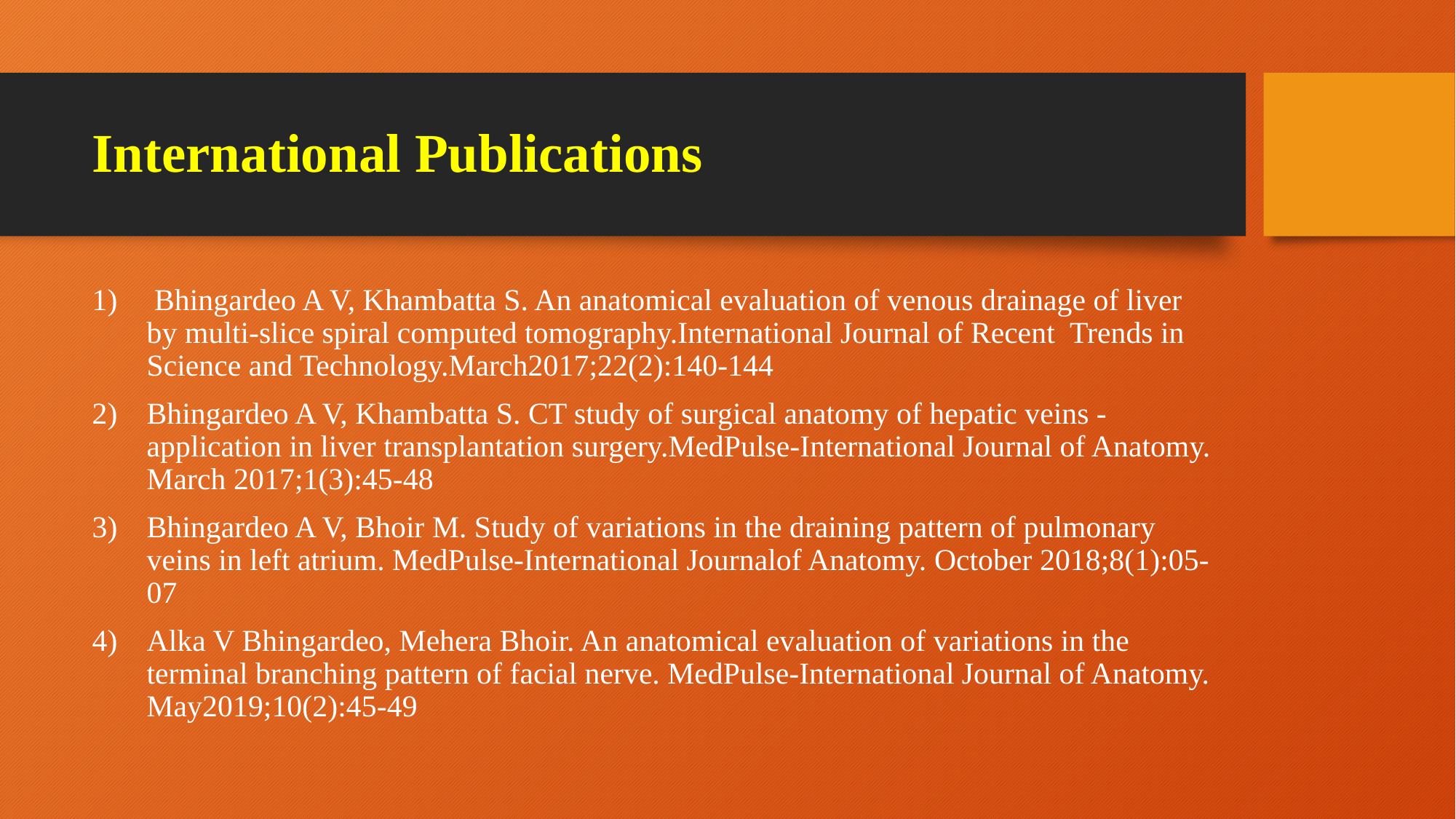

# International Publications
 Bhingardeo A V, Khambatta S. An anatomical evaluation of venous drainage of liver by multi-slice spiral computed tomography.International Journal of Recent  Trends in Science and Technology.March2017;22(2):140-144
Bhingardeo A V, Khambatta S. CT study of surgical anatomy of hepatic veins - application in liver transplantation surgery.MedPulse-International Journal of Anatomy. March 2017;1(3):45-48
Bhingardeo A V, Bhoir M. Study of variations in the draining pattern of pulmonary veins in left atrium. MedPulse-International Journalof Anatomy. October 2018;8(1):05-07
Alka V Bhingardeo, Mehera Bhoir. An anatomical evaluation of variations in the terminal branching pattern of facial nerve. MedPulse-International Journal of Anatomy. May2019;10(2):45-49